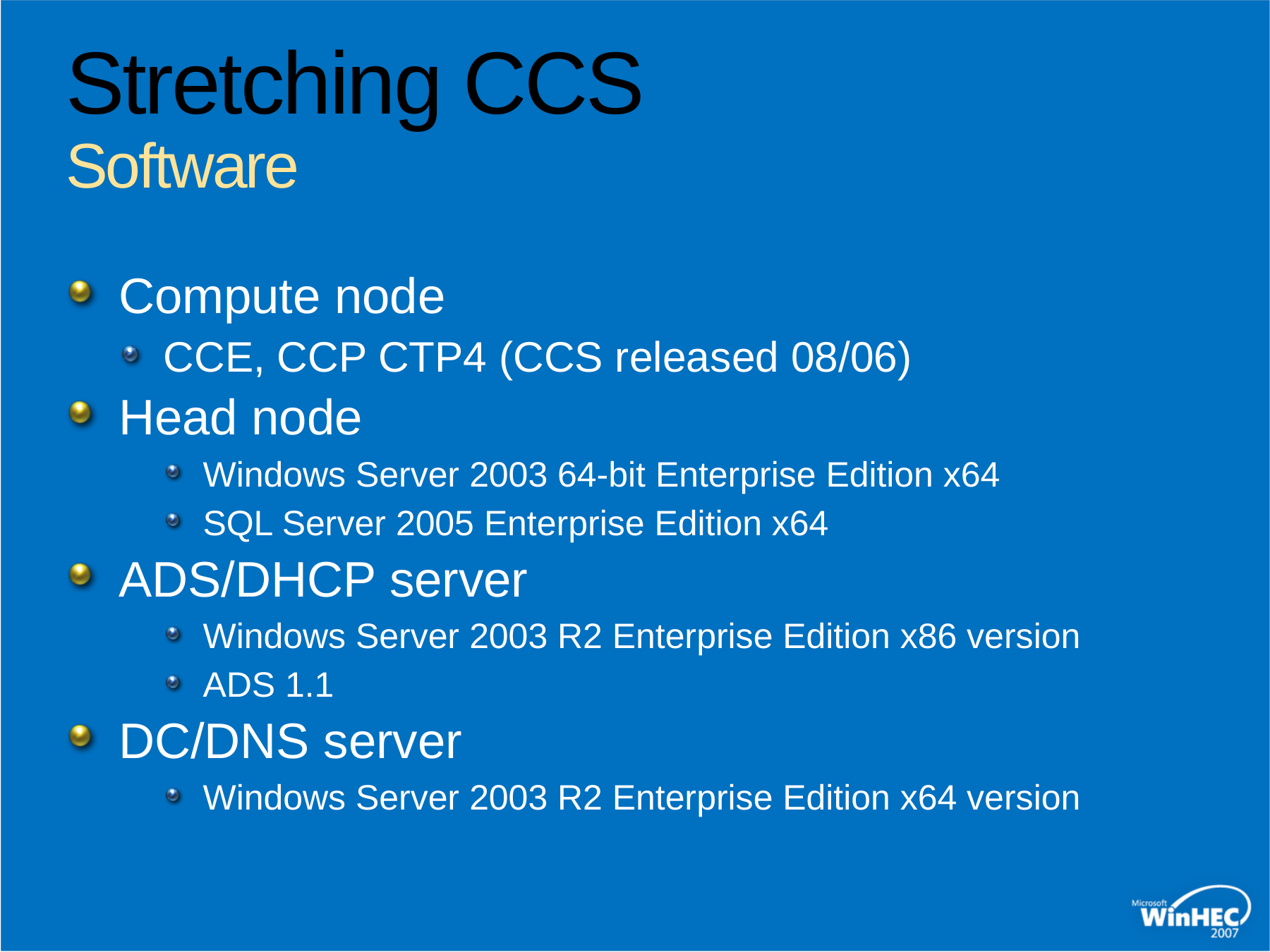

# Stretching CCS Software
Compute node
CCE, CCP CTP4 (CCS released 08/06)
Head node
Windows Server 2003 64-bit Enterprise Edition x64
SQL Server 2005 Enterprise Edition x64
ADS/DHCP server
Windows Server 2003 R2 Enterprise Edition x86 version
ADS 1.1
DC/DNS server
Windows Server 2003 R2 Enterprise Edition x64 version